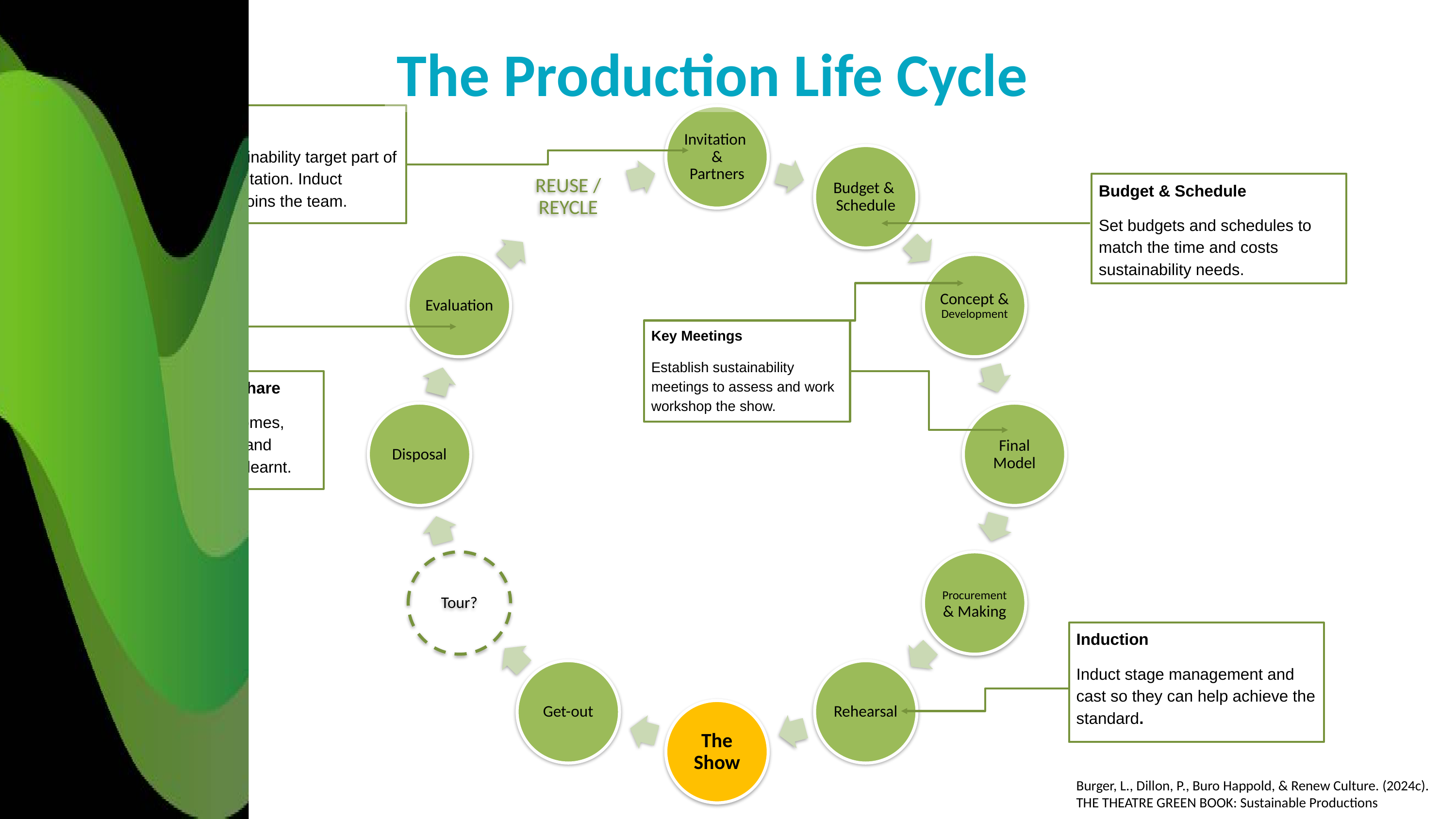

The Production Life Cycle
Invitation
Make the sustainability target part of the creative invitation. Induct everyone who joins the team.
Invitation  & Partners

Budget &  Schedule

Concept & Development

Final Model

Procurement & Making

Rehearsal

The Show

Get-out

Tour?

Disposal

Evaluation

REUSE / REYCLE

Budget & Schedule
Set budgets and schedules to match the time and costs sustainability needs.
Key Meetings
Establish sustainability meetings to assess and work workshop the show.
Review and Share
Measure outcomes, record results and share lessons learnt.
Induction
Induct stage management and cast so they can help achieve the standard.
Burger, L., Dillon, P., Buro Happold, & Renew Culture. (2024c). THE THEATRE GREEN BOOK: Sustainable Productions